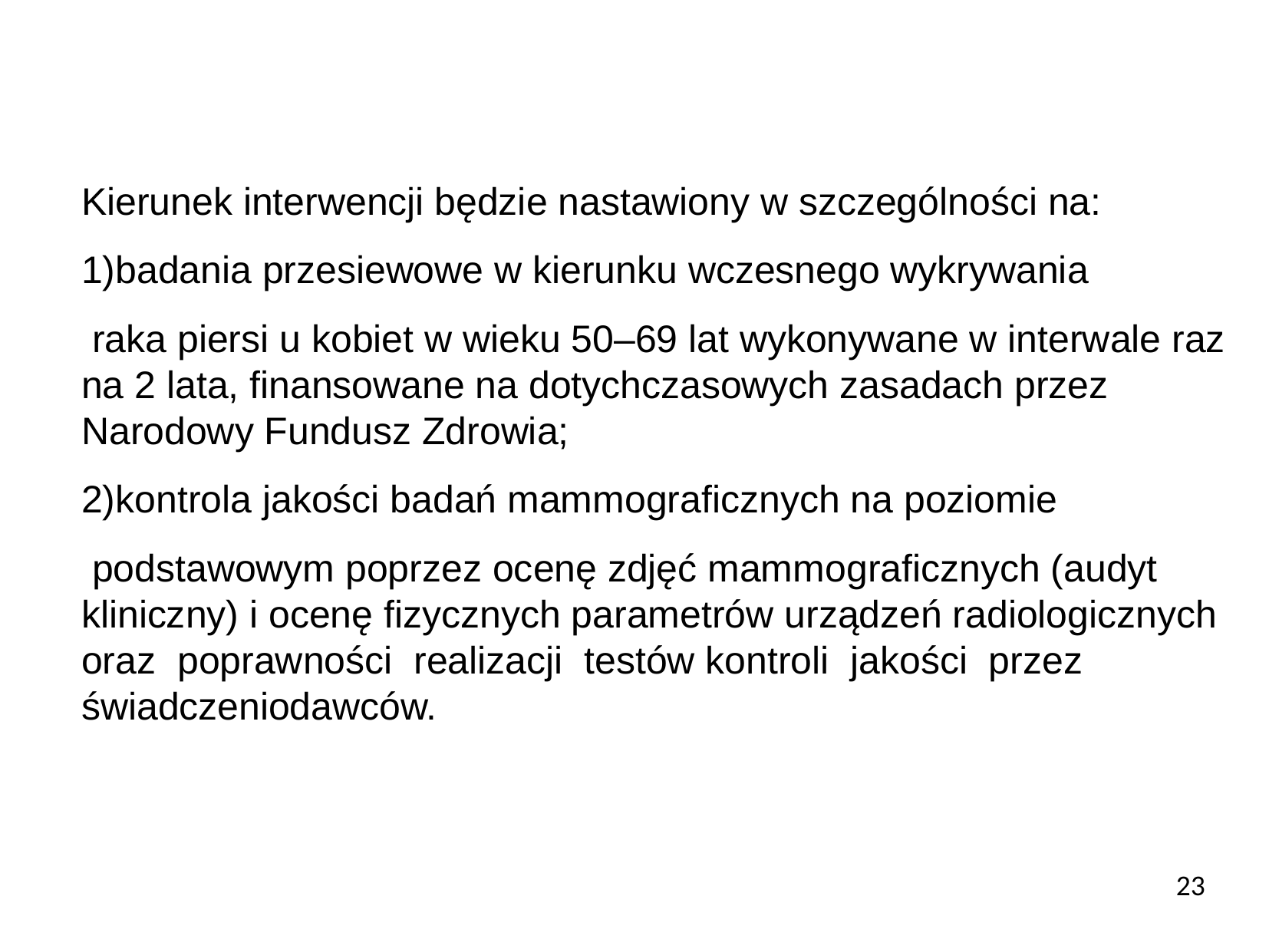

Kierunek interwencji będzie nastawiony w szczególności na:
1)badania przesiewowe w kierunku wczesnego wykrywania
 raka piersi u kobiet w wieku 50–69 lat wykonywane w interwale raz na 2 lata, finansowane na dotychczasowych zasadach przez Narodowy Fundusz Zdrowia;
2)kontrola jakości badań mammograficznych na poziomie
 podstawowym poprzez ocenę zdjęć mammograficznych (audyt kliniczny) i ocenę fizycznych parametrów urządzeń radiologicznych  oraz  poprawności  realizacji  testów kontroli  jakości  przez świadczeniodawców.
23